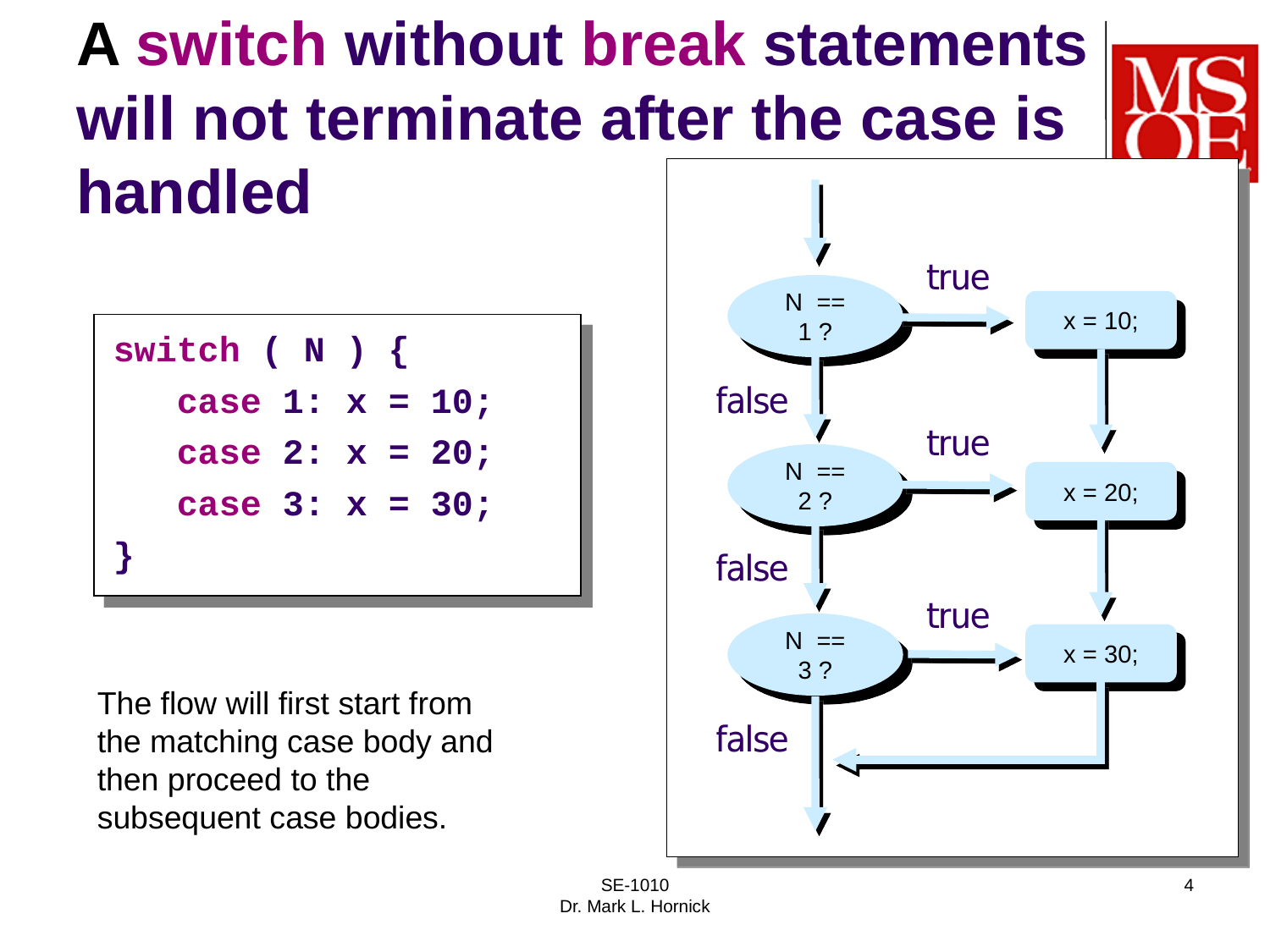

# A switch without break statements will not terminate after the case is handled

true
N  == 1 ?
x = 10;

false
true
N  == 2 ?
x = 20;

false
true

N  == 3 ?
x = 30;

false

switch ( N ) {
	case 1: x = 10;
	case 2: x = 20;
	case 3: x = 30;
}
The flow will first start from the matching case body and then proceed to the subsequent case bodies.

SE-1010
Dr. Mark L. Hornick
4